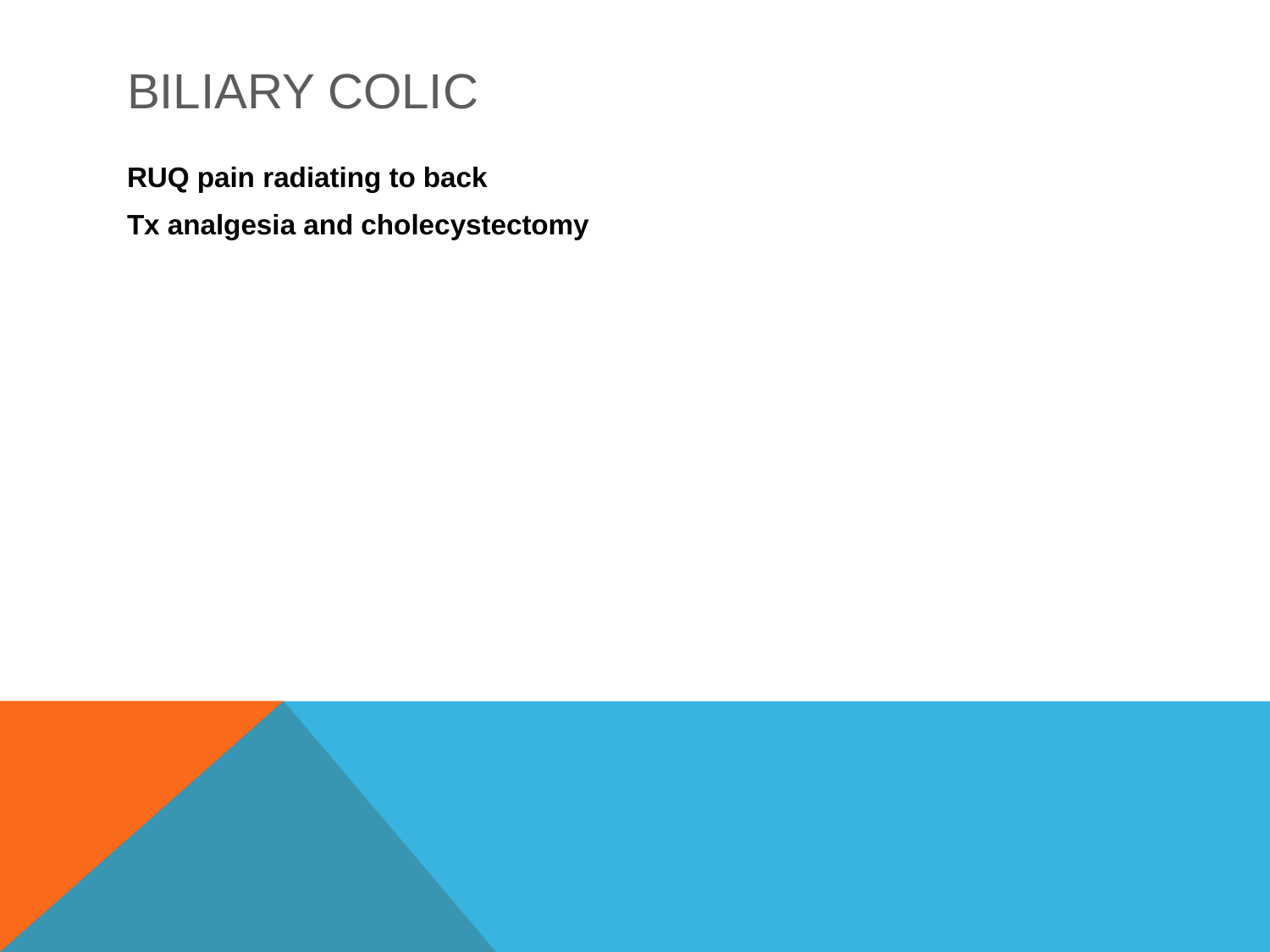

# Biliary colic
RUQ pain radiating to back
Tx analgesia and cholecystectomy